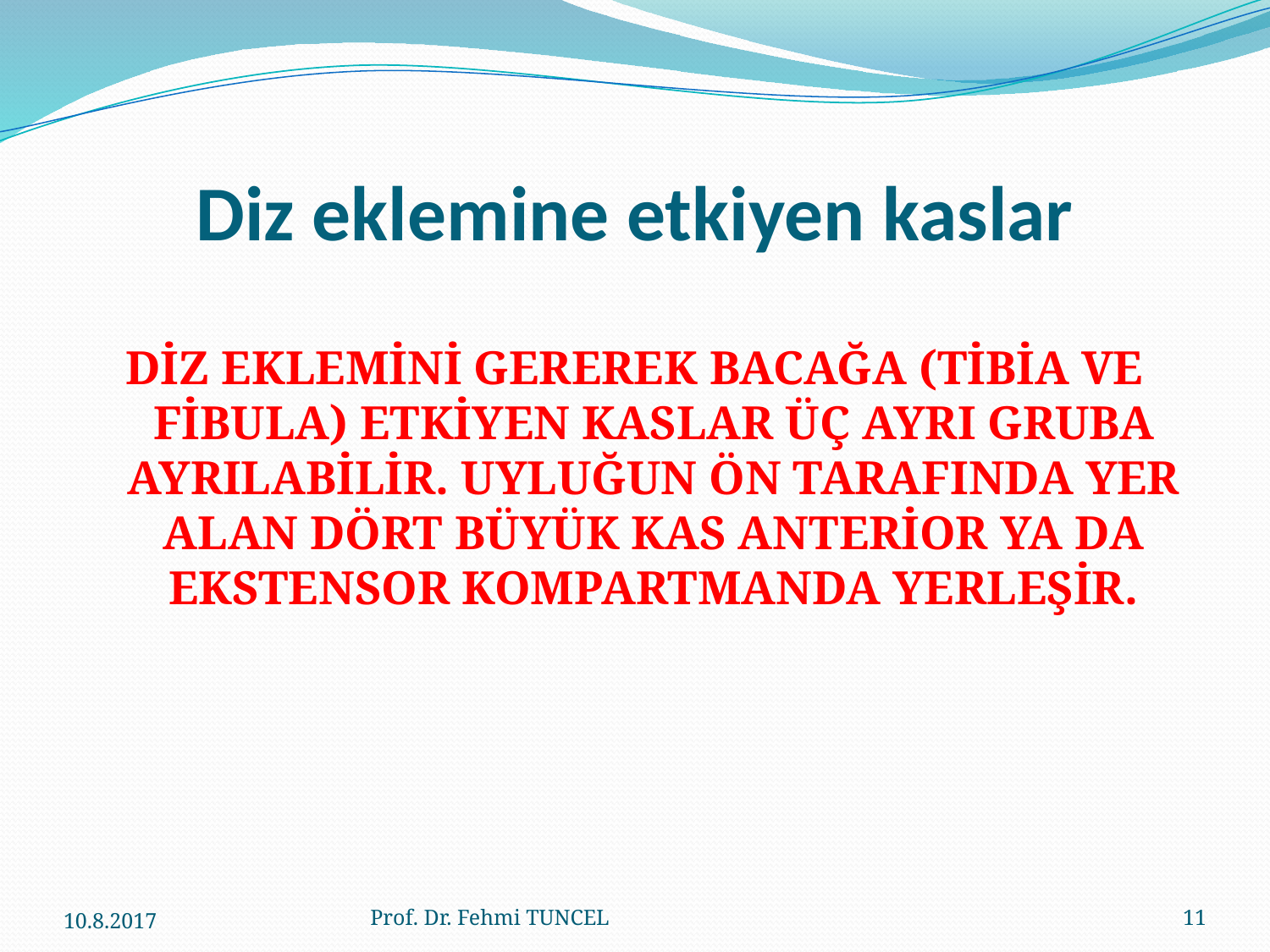

# Diz eklemine etkiyen kaslar

DİZ EKLEMİNİ GEREREK BACAĞA (TİBİA VE FİBULA) ETKİYEN KASLAR ÜÇ AYRI GRUBA AYRILABİLİR. UYLUĞUN ÖN TARAFINDA YER ALAN DÖRT BÜYÜK KAS ANTERİOR YA DA EKSTENSOR KOMPARTMANDA YERLEŞİR.
10.8.2017
Prof. Dr. Fehmi TUNCEL
11